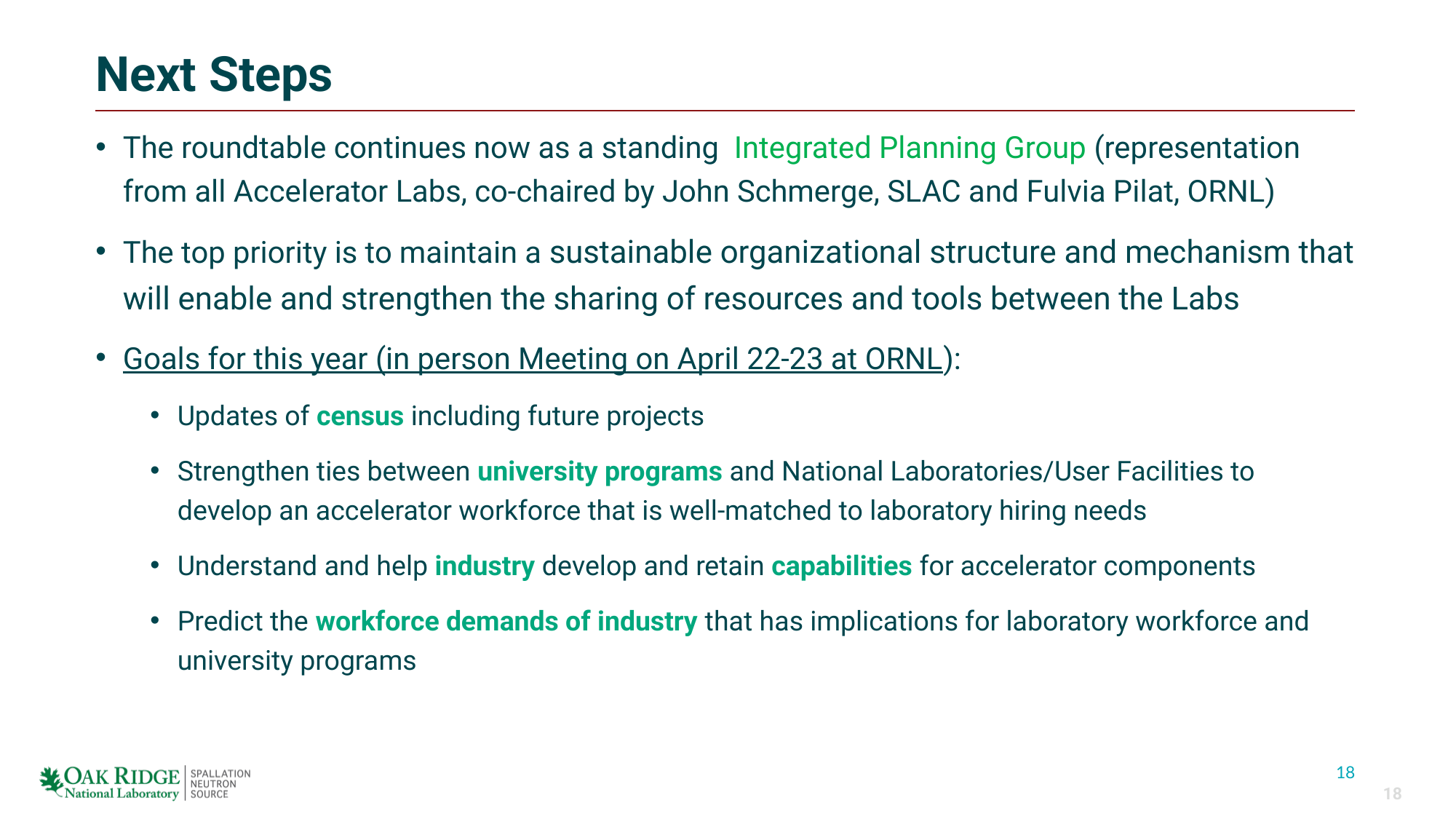

# Next Steps
The roundtable continues now as a standing  Integrated Planning Group (representation from all Accelerator Labs, co-chaired by John Schmerge, SLAC and Fulvia Pilat, ORNL)
The top priority is to maintain a sustainable organizational structure and mechanism that will enable and strengthen the sharing of resources and tools between the Labs
Goals for this year (in person Meeting on April 22-23 at ORNL):
Updates of census including future projects
Strengthen ties between university programs and National Laboratories/User Facilities to develop an accelerator workforce that is well-matched to laboratory hiring needs
Understand and help industry develop and retain capabilities for accelerator components
Predict the workforce demands of industry that has implications for laboratory workforce and university programs

18